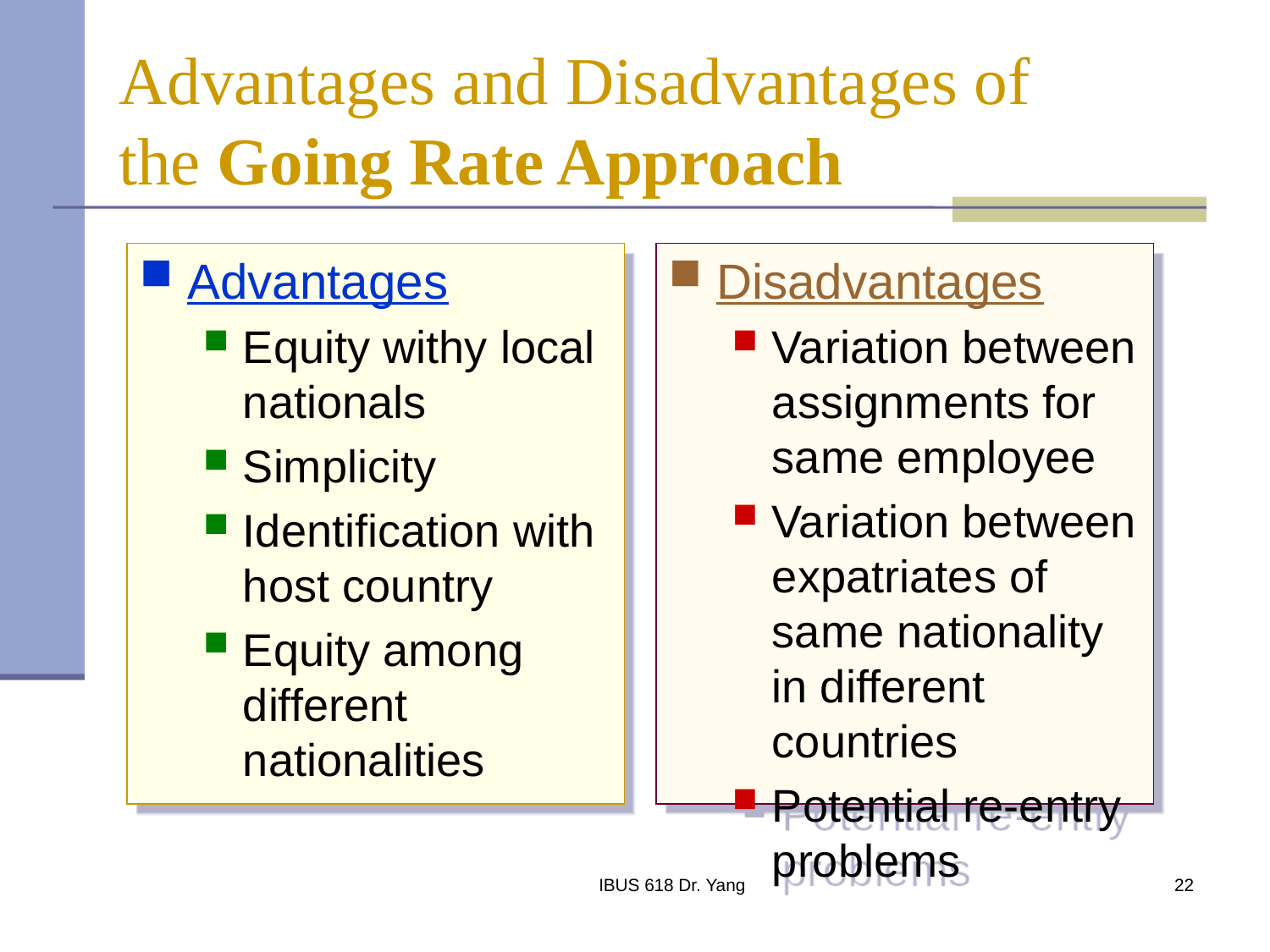

# Advantages and Disadvantages of the Going Rate Approach
Advantages
Equity withy local nationals
Simplicity
Identification with host country
Equity among different nationalities
Disadvantages
Variation between assignments for same employee
Variation between expatriates of same nationality in different countries
Potential re-entry problems
IBUS 618 Dr. Yang
22